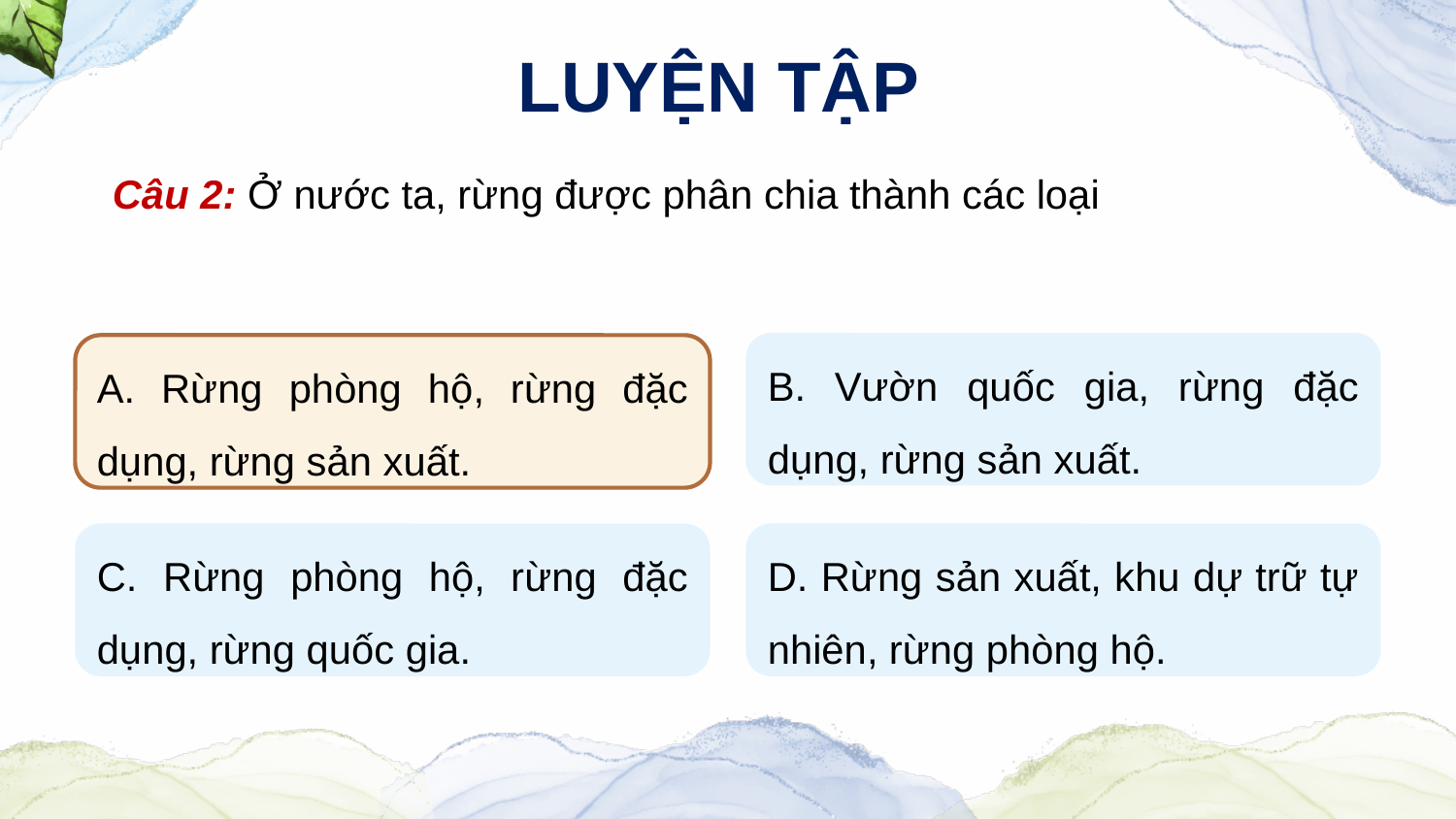

LUYỆN TẬP
Câu 2: Ở nước ta, rừng được phân chia thành các loại
A. Chất thải rắn, chất thải lỏng, chất thải khí
B. Vườn quốc gia, rừng đặc dụng, rừng sản xuất.
A. Rừng phòng hộ, rừng đặc dụng, rừng sản xuất.
C. Rừng phòng hộ, rừng đặc dụng, rừng quốc gia.
D. Rừng sản xuất, khu dự trữ tự nhiên, rừng phòng hộ.